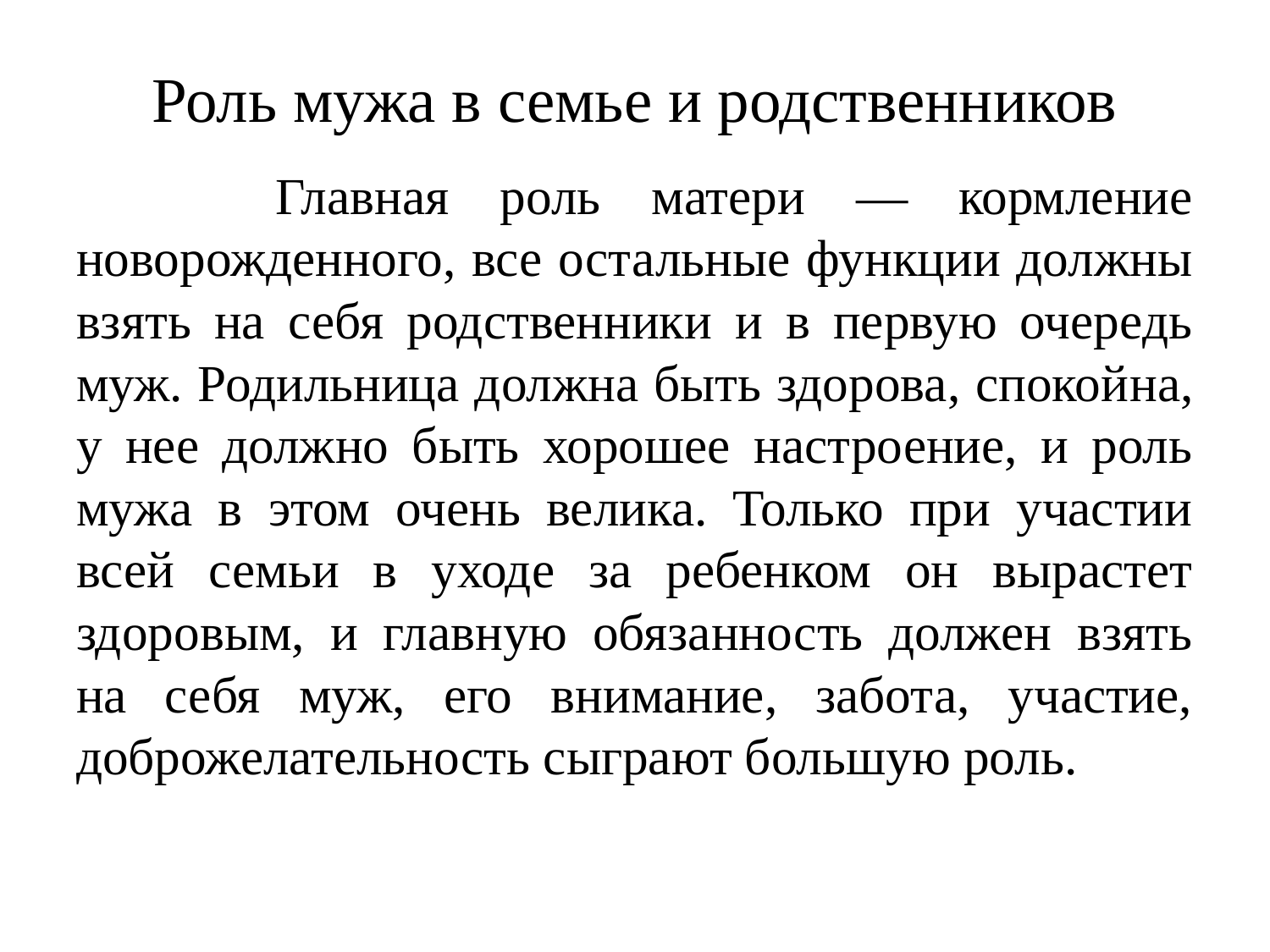

# Роль мужа в семье и родственников
    Главная роль матери — кормление новорожденного, все остальные функции должны взять на себя родственники и в первую очередь муж. Родильница должна быть здорова, спокой­на, у нее должно быть хорошее настроение, и роль мужа в этом очень велика. Только при участии всей семьи в уходе за ребенком он вырастет здоровым, и главную обязанность должен взять на себя муж, его внимание, забота, участие, доброжелательность сыграют большую роль.